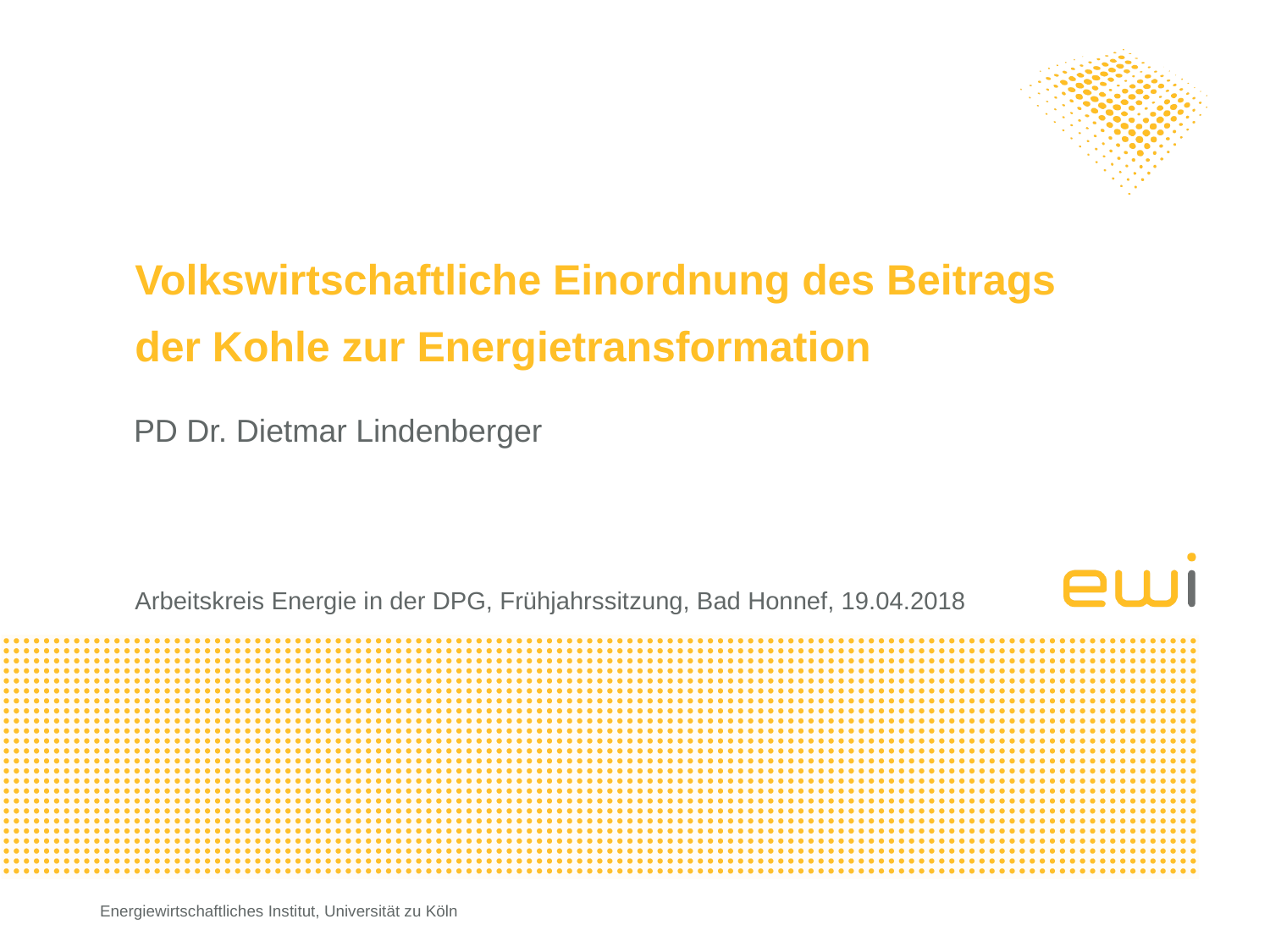

# Volkswirtschaftliche Einordnung des Beitrags der Kohle zur Energietransformation
PD Dr. Dietmar Lindenberger
Arbeitskreis Energie in der DPG, Frühjahrssitzung, Bad Honnef, 19.04.2018